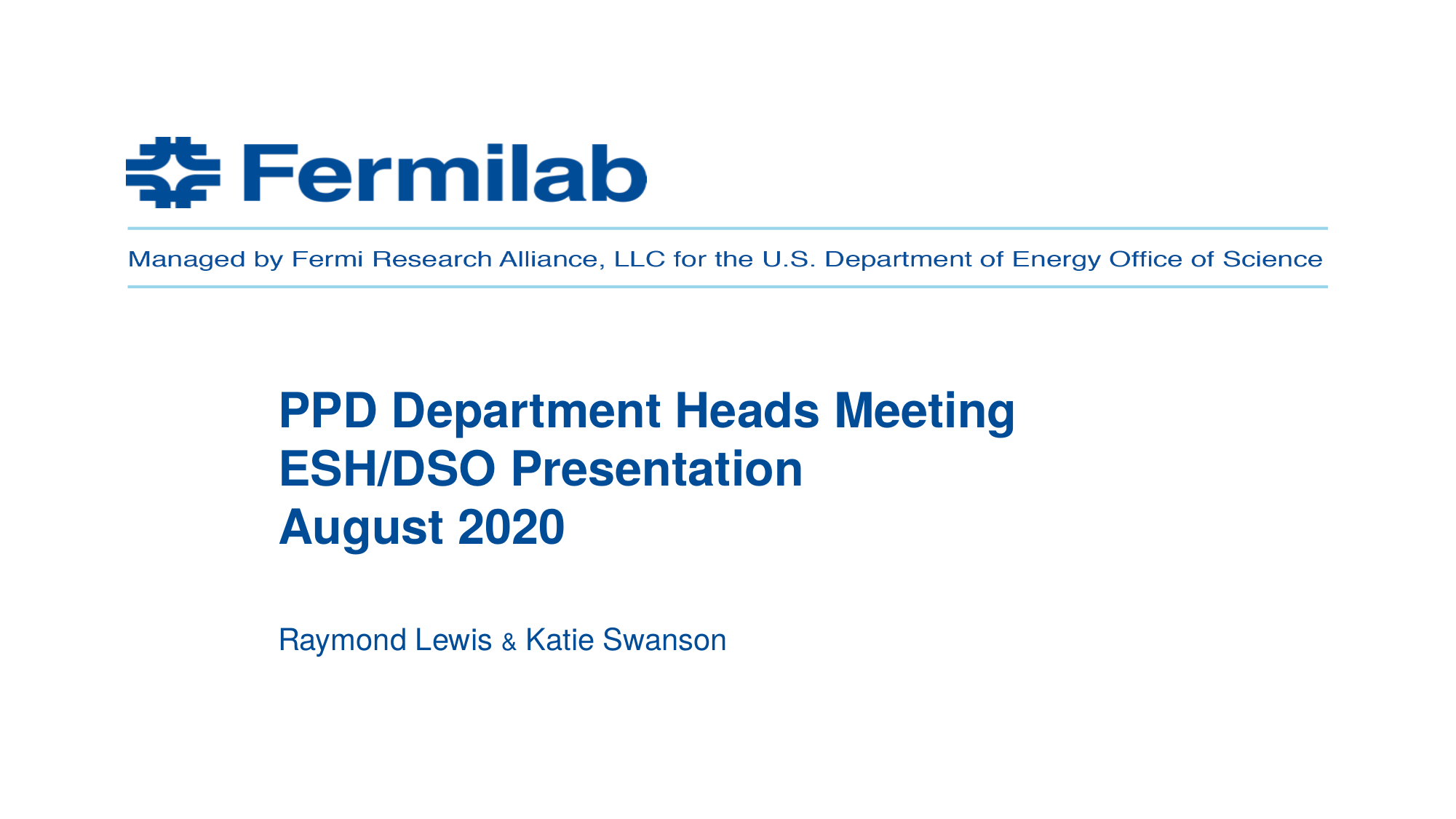

# PPD Department Heads Meeting ESH/DSO Presentation August 2020
Raymond Lewis & Katie Swanson